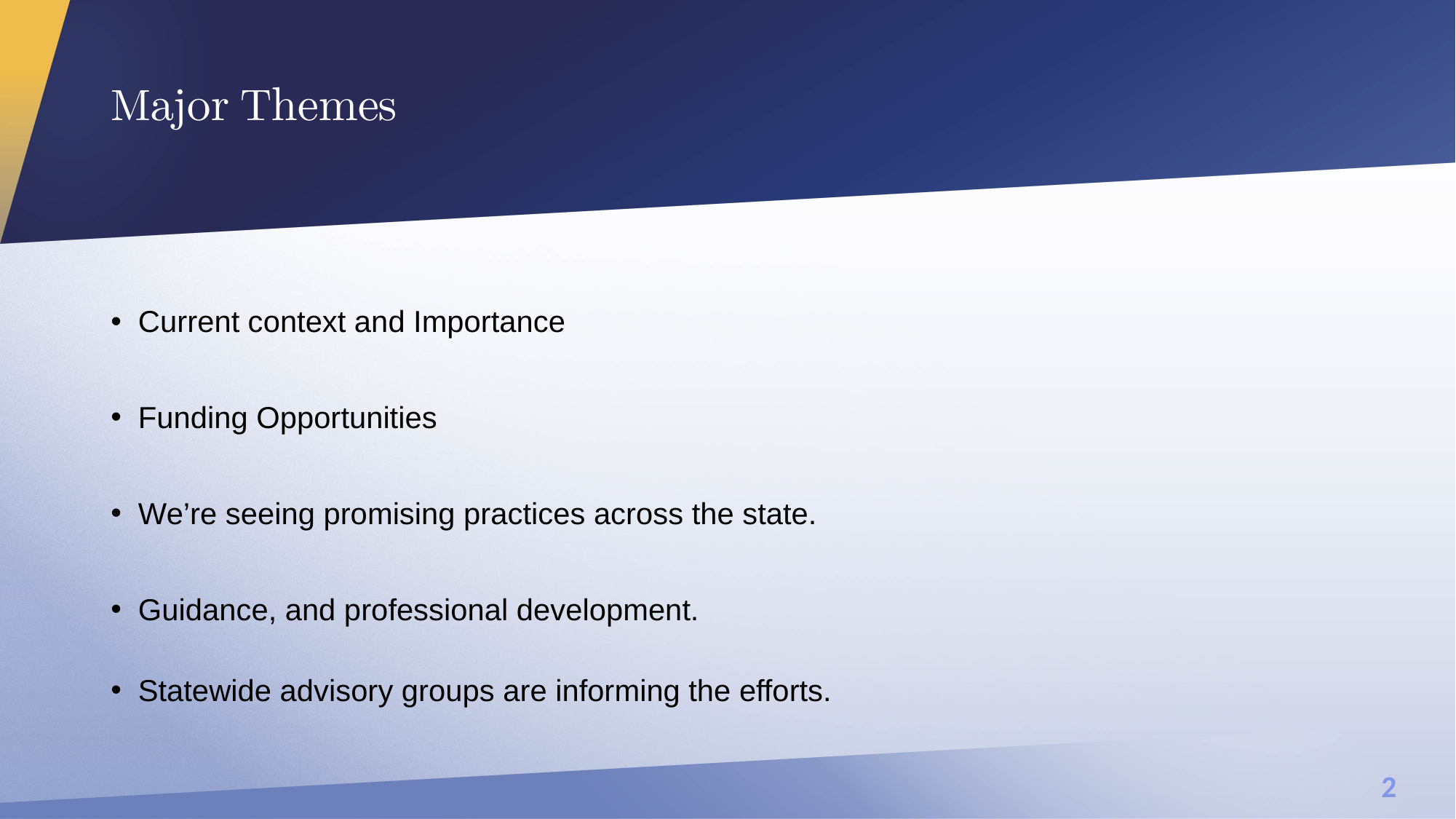

# Major Themes

Current context and Importance

Funding Opportunities

We’re seeing promising practices across the state.

Guidance, and professional development.
Statewide advisory groups are informing the efforts.